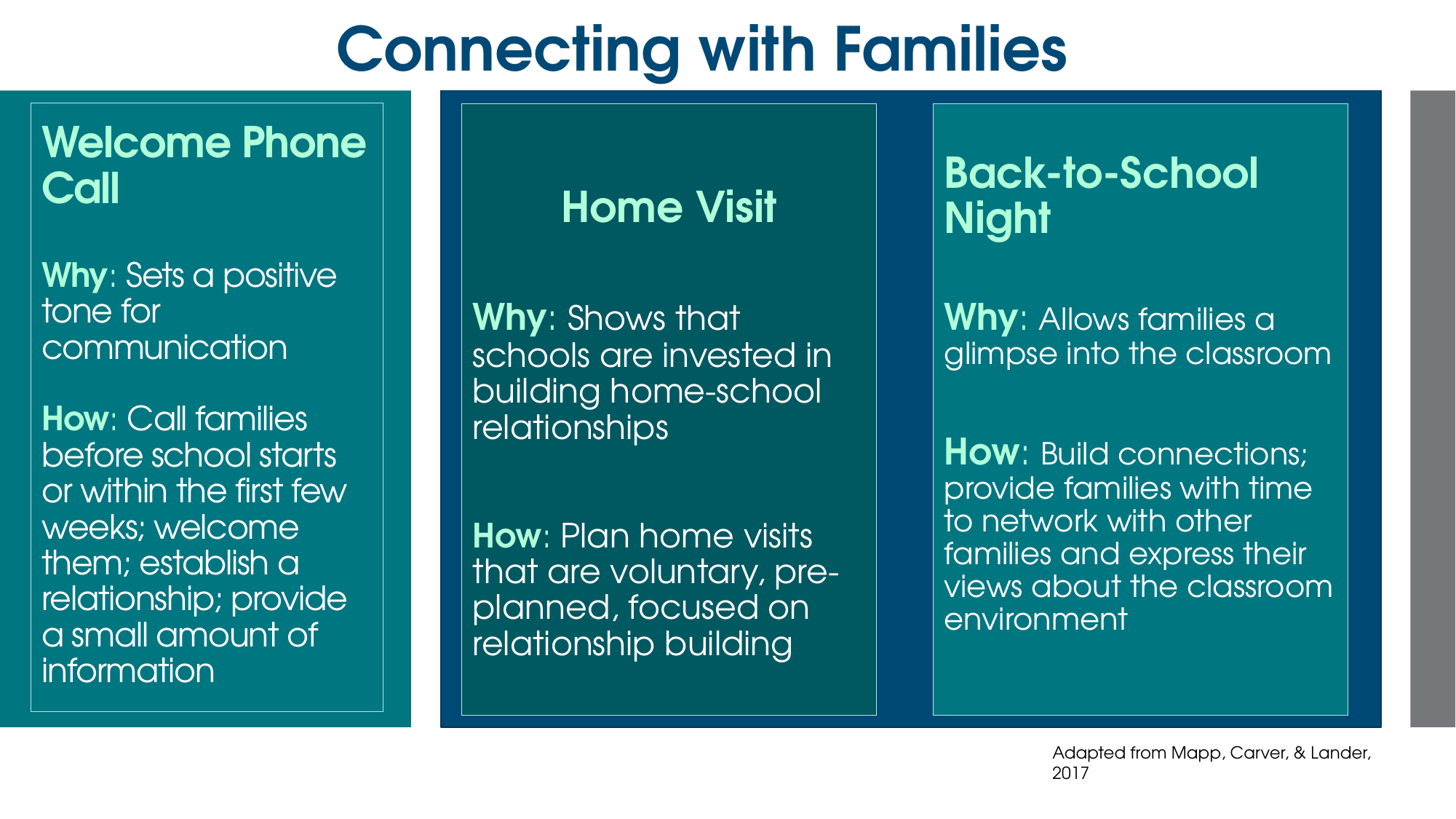

Connecting with Families
Welcome Phone Call
Why: Sets a positive tone for communication
How: Call families
before school starts or within the first few weeks; welcome them; establish a relationship; provide
a small amount of information

Home Visit

Why: Shows that schools are invested in building home-school relationships

How: Plan home visits that are voluntary, pre-planned, focused on relationship building

Back-to-School Night

Why: Allows families a glimpse into the classroom

How: Build connections; provide families with time to network with other families and express their views about the classroom environment

# Connecting with Families
Adapted from Mapp, Carver, & Lander, 2017